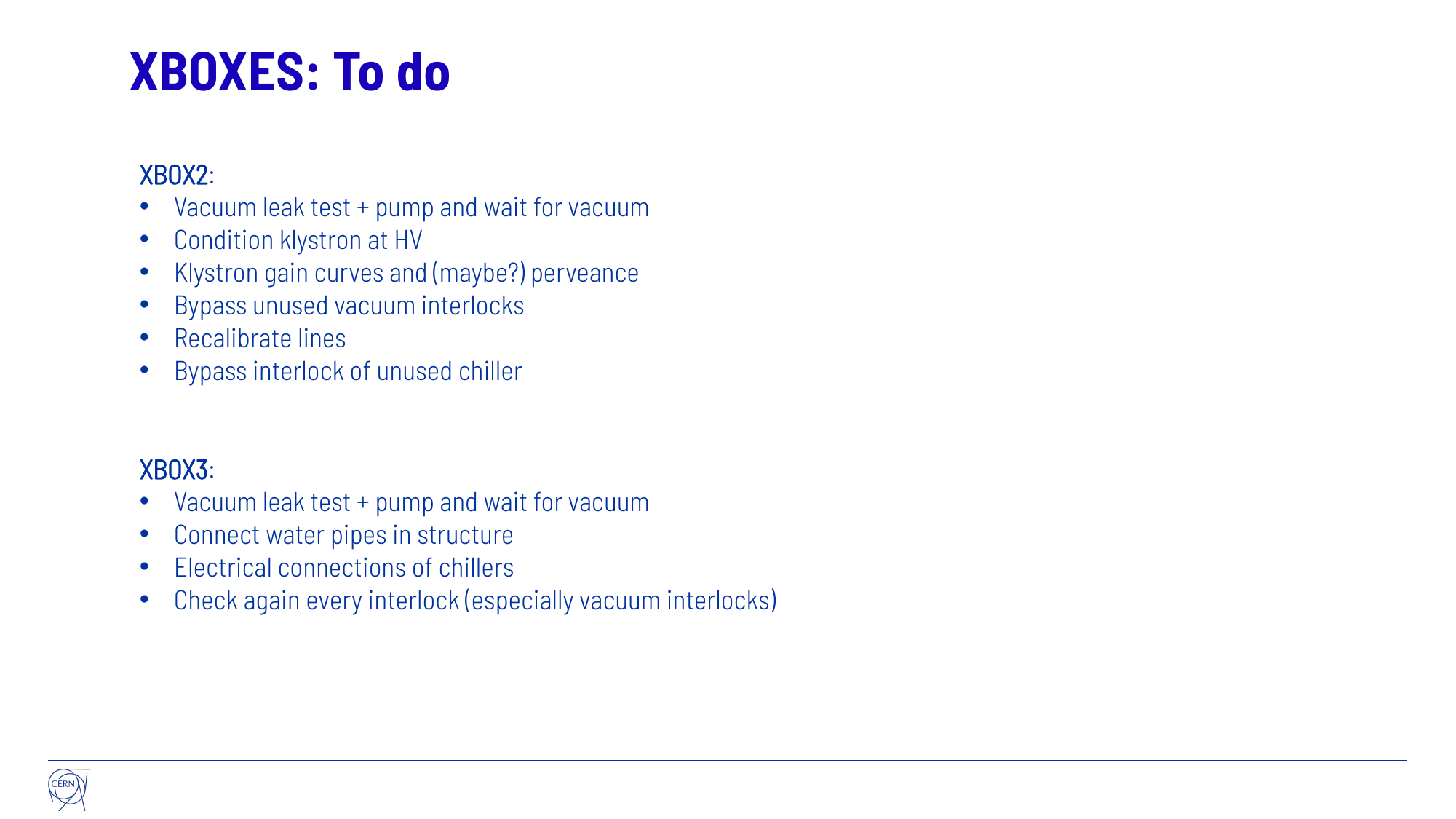

# XBOXES: To do
XBOX2:
Vacuum leak test + pump and wait for vacuum
Condition klystron at HV
Klystron gain curves and (maybe?) perveance
Bypass unused vacuum interlocks
Recalibrate lines
Bypass interlock of unused chiller

XBOX3:
Vacuum leak test + pump and wait for vacuum
Connect water pipes in structure
Electrical connections of chillers
Check again every interlock (especially vacuum interlocks)

Integration of Barrel Open Cavity pulse compressor for high power testing